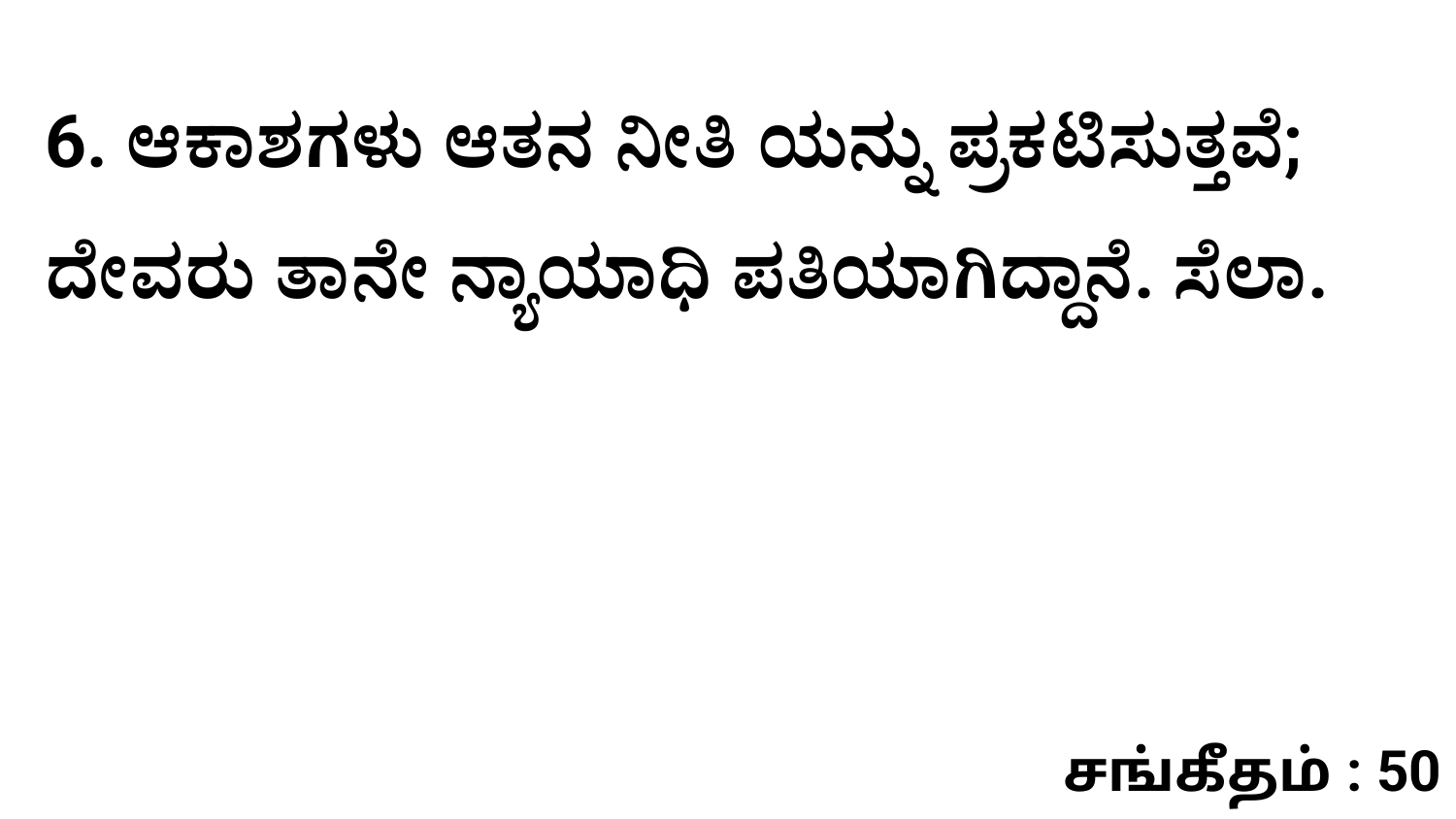

6. ಆಕಾಶಗಳು ಆತನ ನೀತಿ ಯನ್ನು ಪ್ರಕಟಿಸುತ್ತವೆ; ದೇವರು ತಾನೇ ನ್ಯಾಯಾಧಿ ಪತಿಯಾಗಿದ್ದಾನೆ. ಸೆಲಾ.
சங்கீதம் : 50